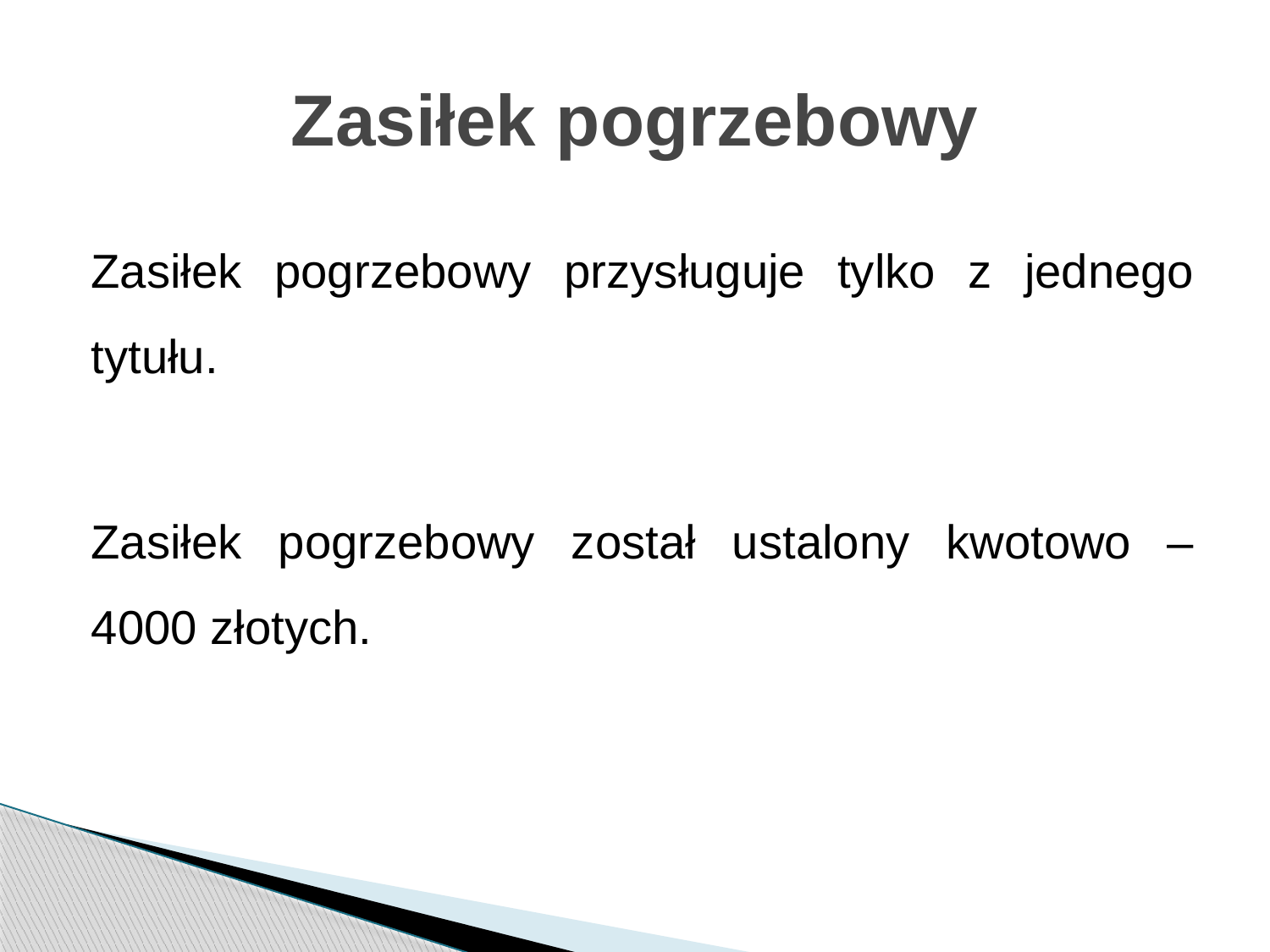

# Zasiłek pogrzebowy
Zasiłek pogrzebowy przysługuje tylko z jednego tytułu.

Zasiłek pogrzebowy został ustalony kwotowo – 4000 złotych.